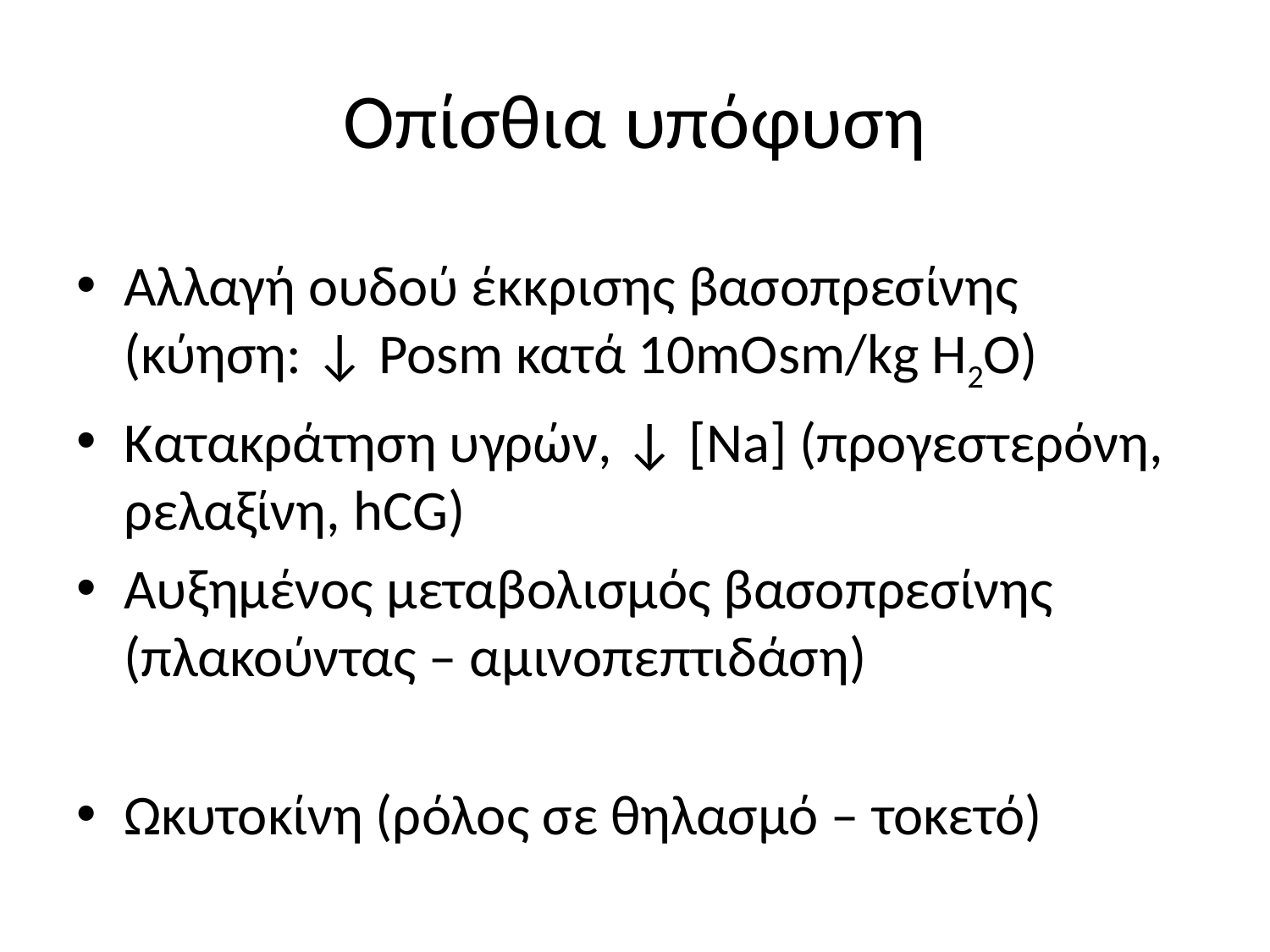

# Οπίσθια υπόφυση
Αλλαγή ουδού έκκρισης βασοπρεσίνης (κύηση: ↓ Posm κατά 10mOsm/kg H2O)
Κατακράτηση υγρών, ↓ [Na] (προγεστερόνη, ρελαξίνη, hCG)
Αυξημένος μεταβολισμός βασοπρεσίνης (πλακούντας – αμινοπεπτιδάση)

Ωκυτοκίνη (ρόλος σε θηλασμό – τοκετό)